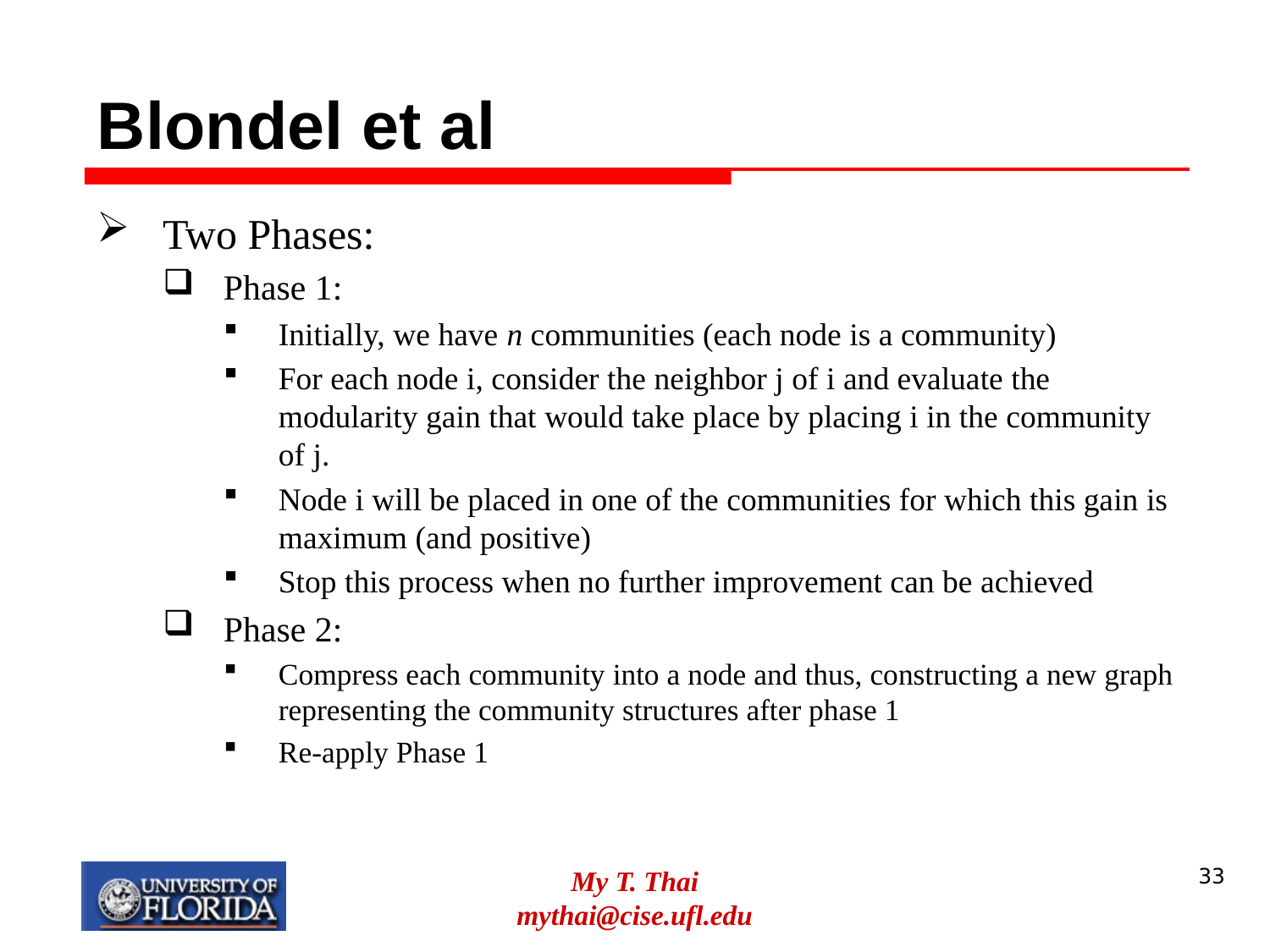

# Blondel et al
Two Phases:
Phase 1:
Initially, we have n communities (each node is a community)
For each node i, consider the neighbor j of i and evaluate the modularity gain that would take place by placing i in the community of j.
Node i will be placed in one of the communities for which this gain is maximum (and positive)
Stop this process when no further improvement can be achieved
Phase 2:
Compress each community into a node and thus, constructing a new graph representing the community structures after phase 1
Re-apply Phase 1

My T. Thai
mythai@cise.ufl.edu
33